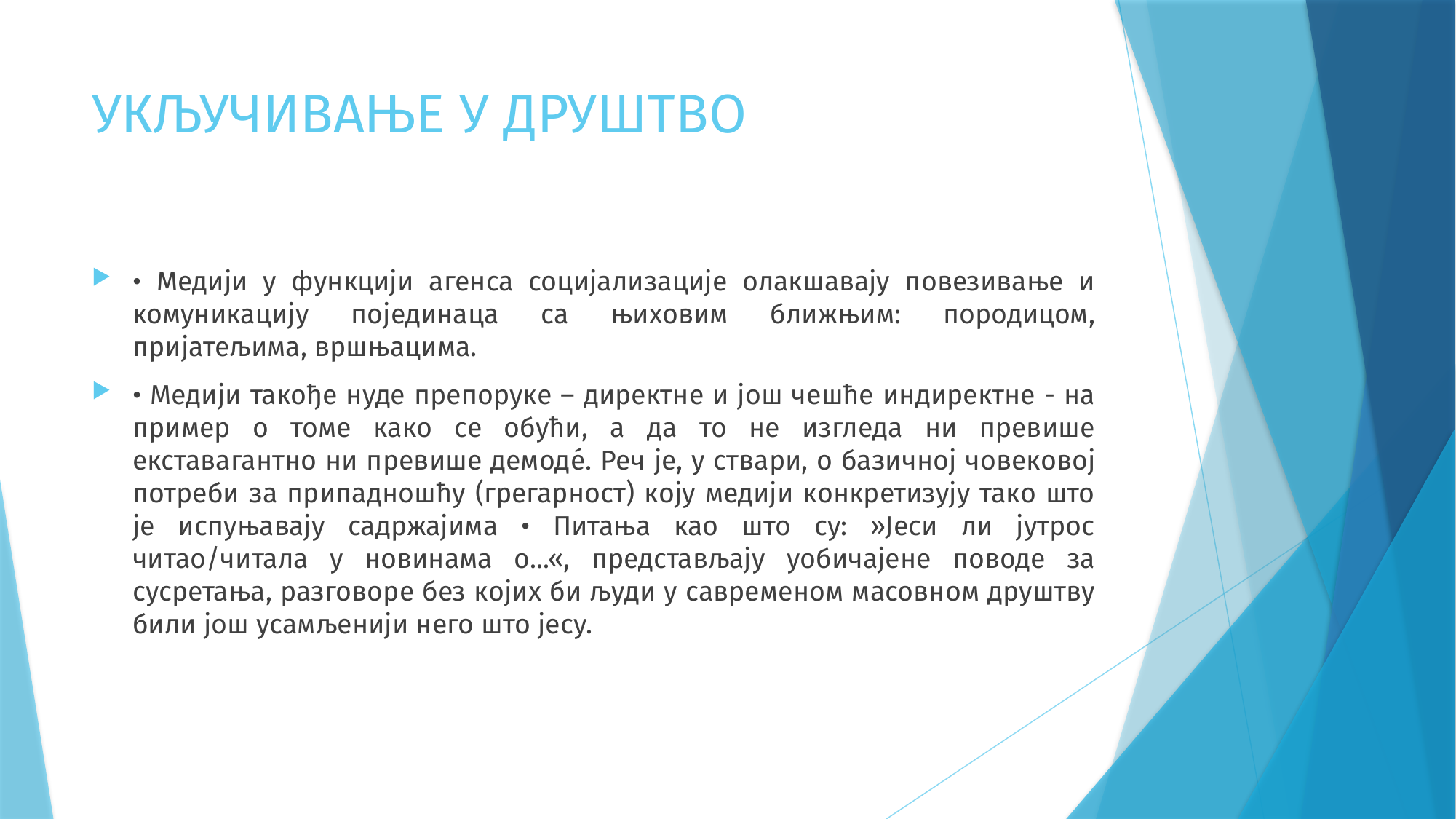

# УКЉУЧИВАЊЕ У ДРУШТВО
• Медији у функцији агенса социјализације олакшавају повезивање и комуникацију појединаца са њиховим ближњим: породицом, пријатељима, вршњацима.
• Медији такође нуде препоруке – директне и још чешће индиректне - на пример о томе како се обући, а да то не изгледа ни превише екставагантно ни превише демодé. Реч је, у ствари, о базичној човековој потреби за припадношћу (грегарност) коју медији конкретизују тако што је испуњавају садржајима • Питања као што су: »Јеси ли јутрос читао/читала у новинама о...«, представљају уобичајене поводе за сусретања, разговоре без којих би људи у савременом масовном друштву били још усамљенији него што јесу.